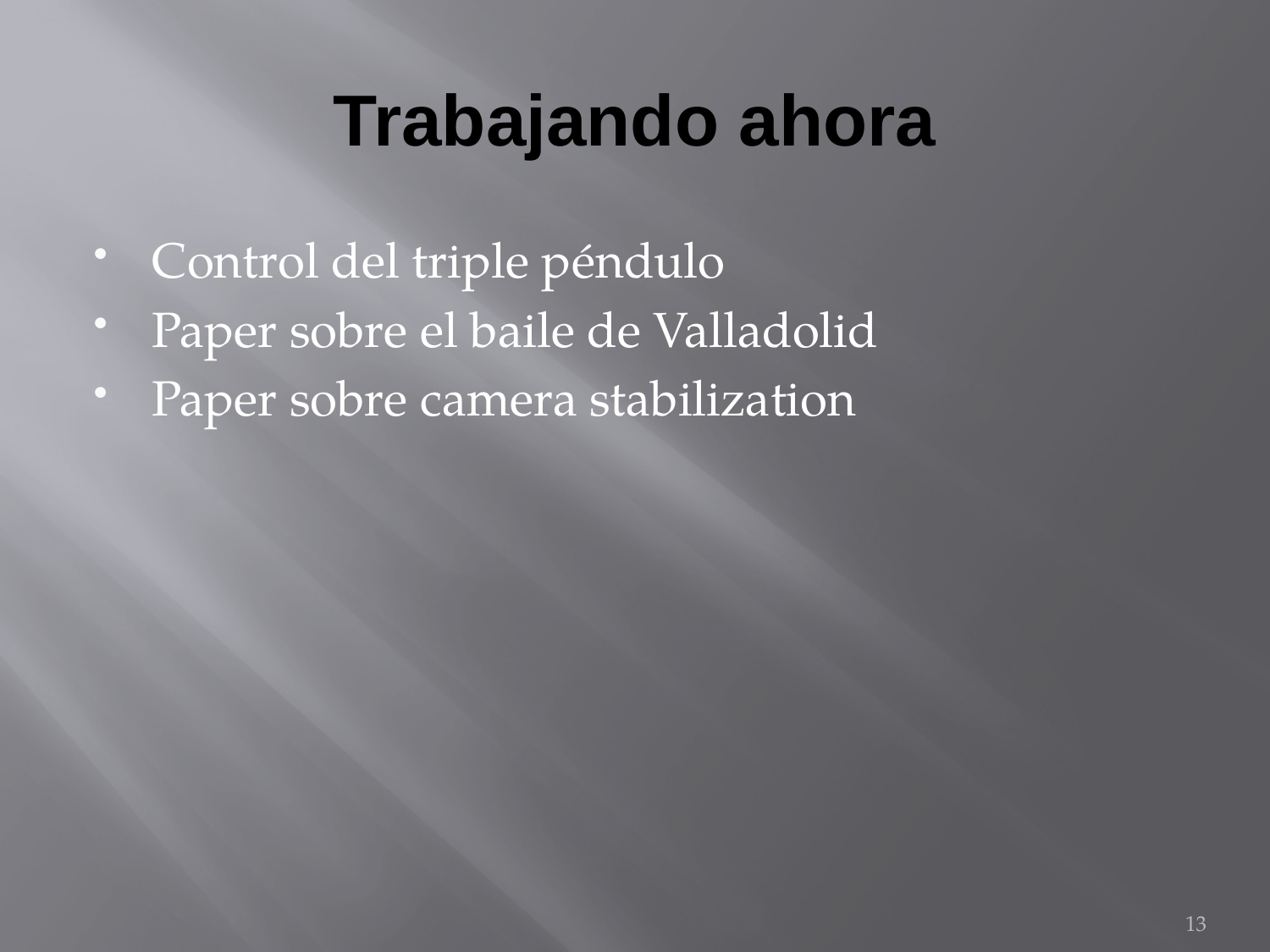

# Trabajando ahora
Control del triple péndulo
Paper sobre el baile de Valladolid
Paper sobre camera stabilization

13